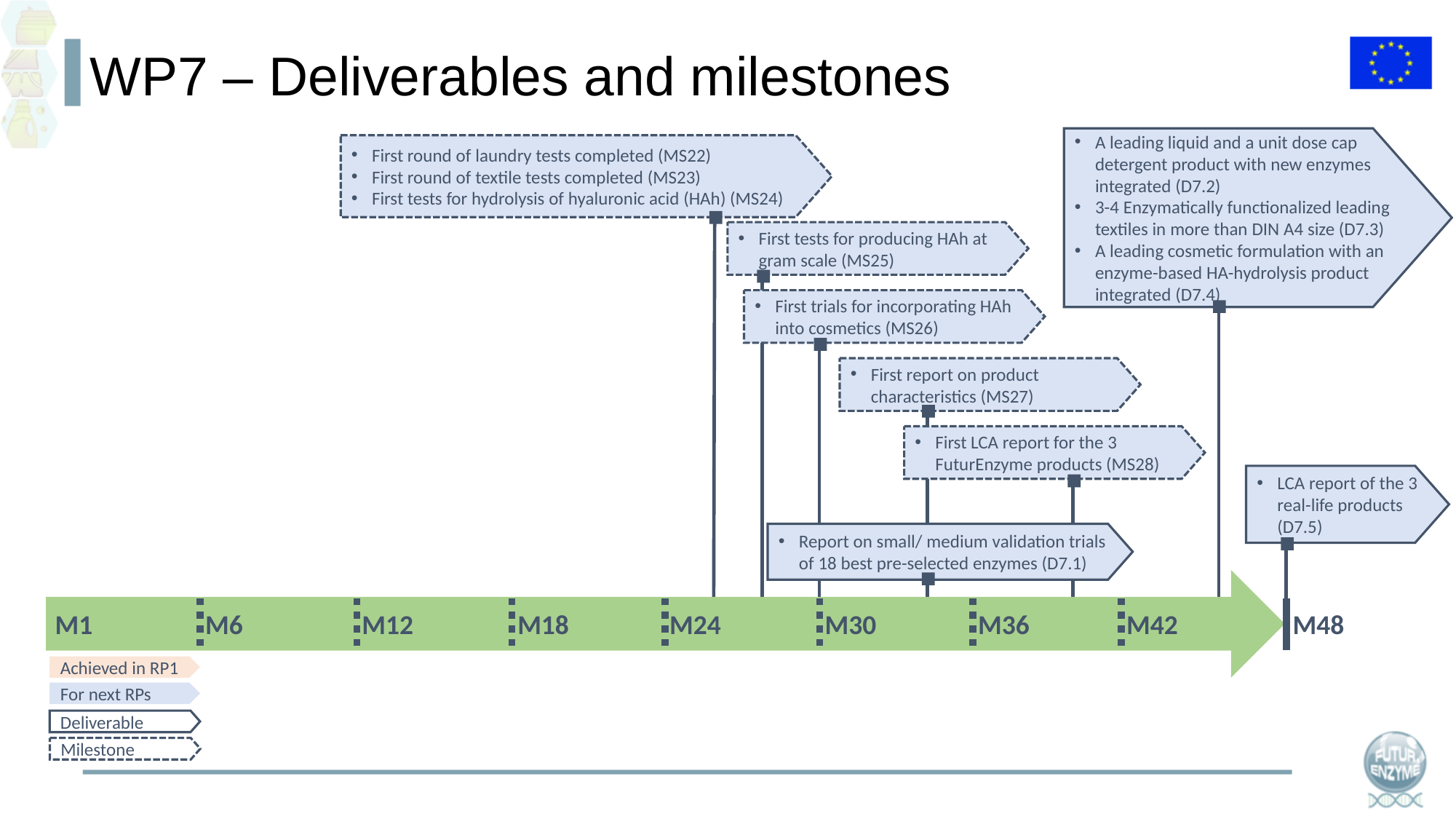

WP7 – Deliverables and milestones
A leading liquid and a unit dose cap detergent product with new enzymes integrated (D7.2)
3-4 Enzymatically functionalized leading textiles in more than DIN A4 size (D7.3)
A leading cosmetic formulation with an enzyme-based HA-hydrolysis product integrated (D7.4)
First round of laundry tests completed (MS22)
First round of textile tests completed (MS23)
First tests for hydrolysis of hyaluronic acid (HAh) (MS24)

First tests for producing HAh at gram scale (MS25)

First trials for incorporating HAh into cosmetics (MS26)

First report on product characteristics (MS27)

First LCA report for the 3 FuturEnzyme products (MS28)
LCA report of the 3 real-life products (D7.5)

Report on small/ medium validation trials of 18 best pre-selected enzymes (D7.1)

M1
M6
M12
M18
M24
M30
M36
M42
M48
Achieved in RP1
For next RPs
Deliverable
Milestone